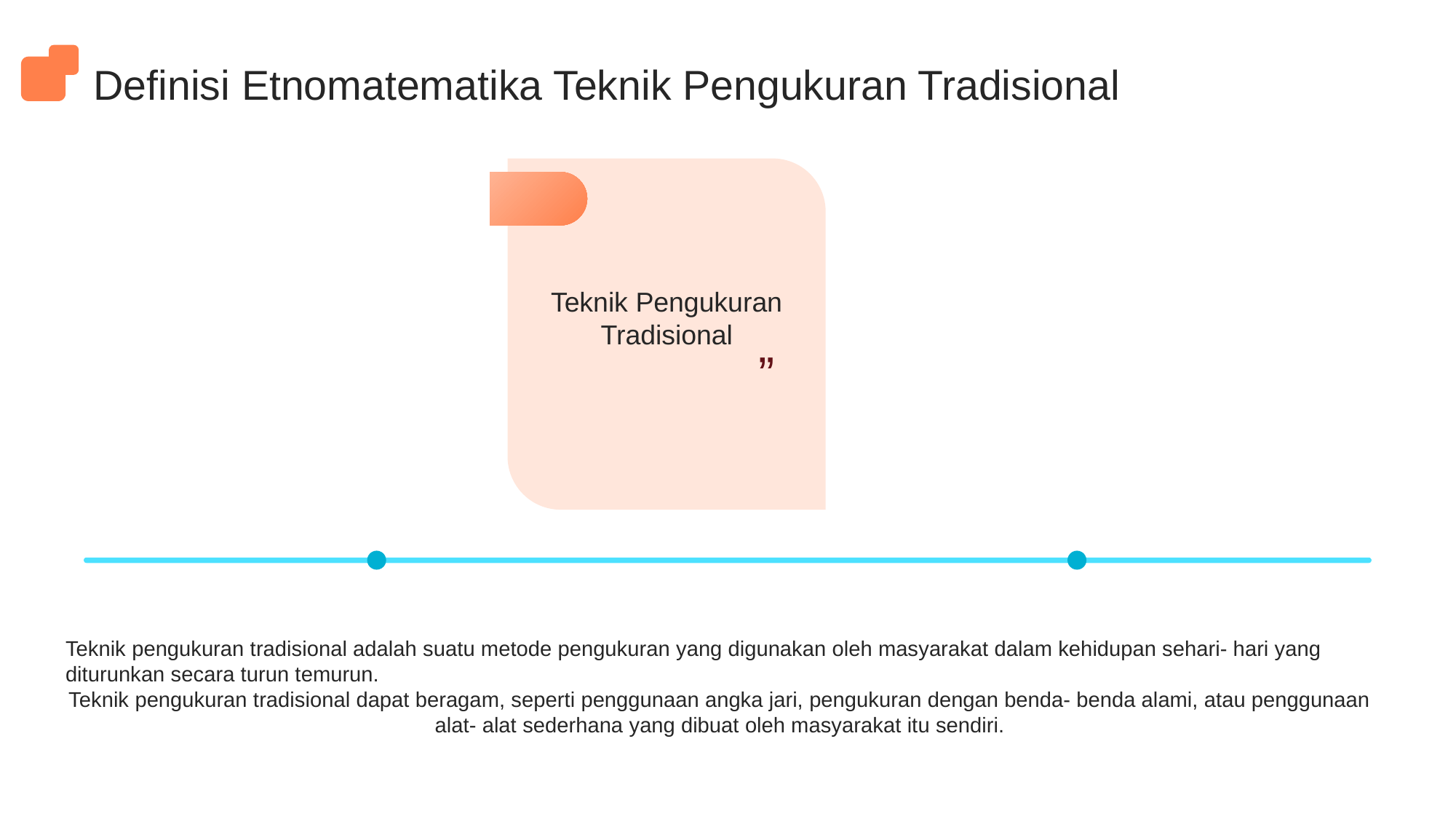

Definisi Etnomatematika Teknik Pengukuran Tradisional

Teknik Pengukuran Tradisional

01
”

Teknik pengukuran tradisional adalah suatu metode pengukuran yang digunakan oleh masyarakat dalam kehidupan sehari- hari yang diturunkan secara turun temurun.
Teknik pengukuran tradisional dapat beragam, seperti penggunaan angka jari, pengukuran dengan benda- benda alami, atau penggunaan alat- alat sederhana yang dibuat oleh masyarakat itu sendiri.